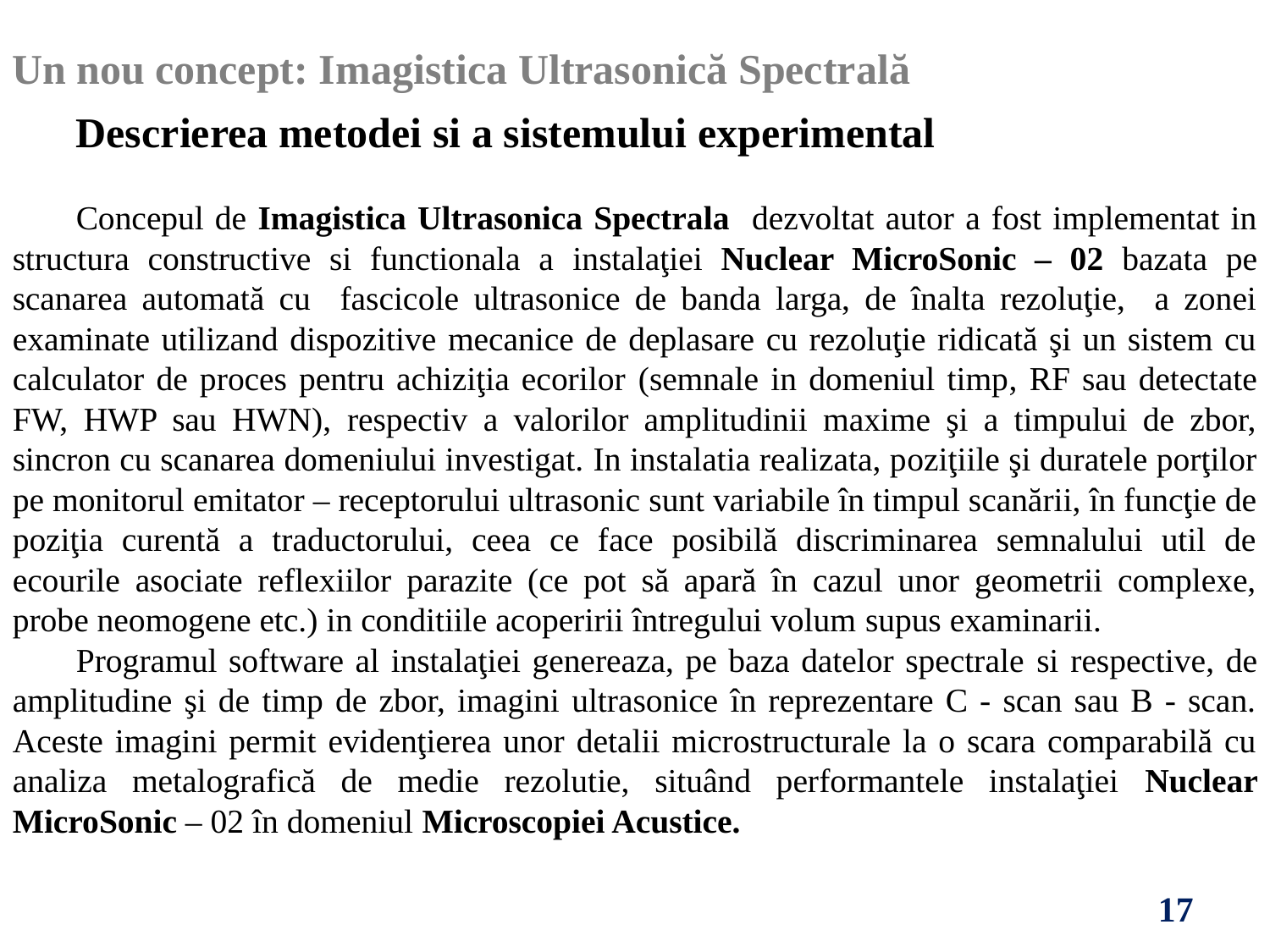

Un nou concept: Imagistica Ultrasonică Spectrală
Descrierea metodei si a sistemului experimental

Concepul de Imagistica Ultrasonica Spectrala  dezvoltat autor a fost implementat in structura constructive si functionala a instalaţiei Nuclear MicroSonic – 02 bazata pe scanarea automată cu  fascicole ultrasonice de banda larga, de înalta rezoluţie,  a zonei examinate utilizand dispozitive mecanice de deplasare cu rezoluţie ridicată şi un sistem cu calculator de proces pentru achiziţia ecorilor (semnale in domeniul timp, RF sau detectate FW, HWP sau HWN), respectiv a valorilor amplitudinii maxime şi a timpului de zbor, sincron cu scanarea domeniului investigat. In instalatia realizata, poziţiile şi duratele porţilor pe monitorul emitator – receptorului ultrasonic sunt variabile în timpul scanării, în funcţie de poziţia curentă a traductorului, ceea ce face posibilă discriminarea semnalului util de ecourile asociate reflexiilor parazite (ce pot să apară în cazul unor geometrii complexe, probe neomogene etc.) in conditiile acoperirii întregului volum supus examinarii.
Programul software al instalaţiei genereaza, pe baza datelor spectrale si respective, de amplitudine şi de timp de zbor, imagini ultrasonice în reprezentare C - scan sau B - scan. Aceste imagini permit evidenţierea unor detalii microstructurale la o scara comparabilă cu analiza metalografică de medie rezolutie, situând performantele instalaţiei Nuclear MicroSonic – 02 în domeniul Microscopiei Acustice.

17